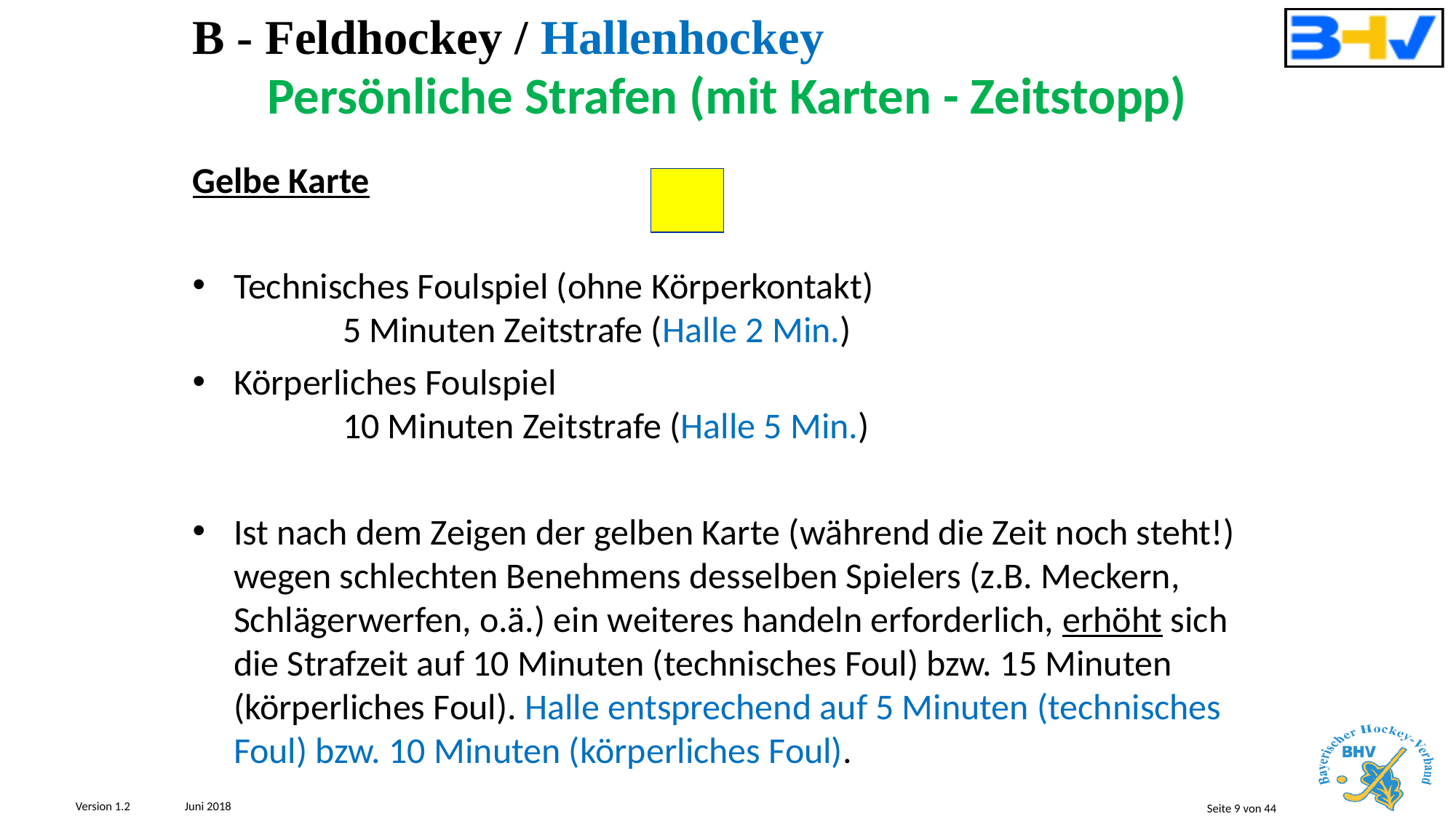

B - Feldhockey / Hallenhockey
Persönliche Strafen (mit Karten - Zeitstopp)
Gelbe Karte

Technisches Foulspiel (ohne Körperkontakt)
	5 Minuten Zeitstrafe (Halle 2 Min.)
Körperliches Foulspiel
	10 Minuten Zeitstrafe (Halle 5 Min.)

Ist nach dem Zeigen der gelben Karte (während die Zeit noch steht!) wegen schlechten Benehmens desselben Spielers (z.B. Meckern, Schlägerwerfen, o.ä.) ein weiteres handeln erforderlich, erhöht sich die Strafzeit auf 10 Minuten (technisches Foul) bzw. 15 Minuten (körperliches Foul). Halle entsprechend auf 5 Minuten (technisches Foul) bzw. 10 Minuten (körperliches Foul).